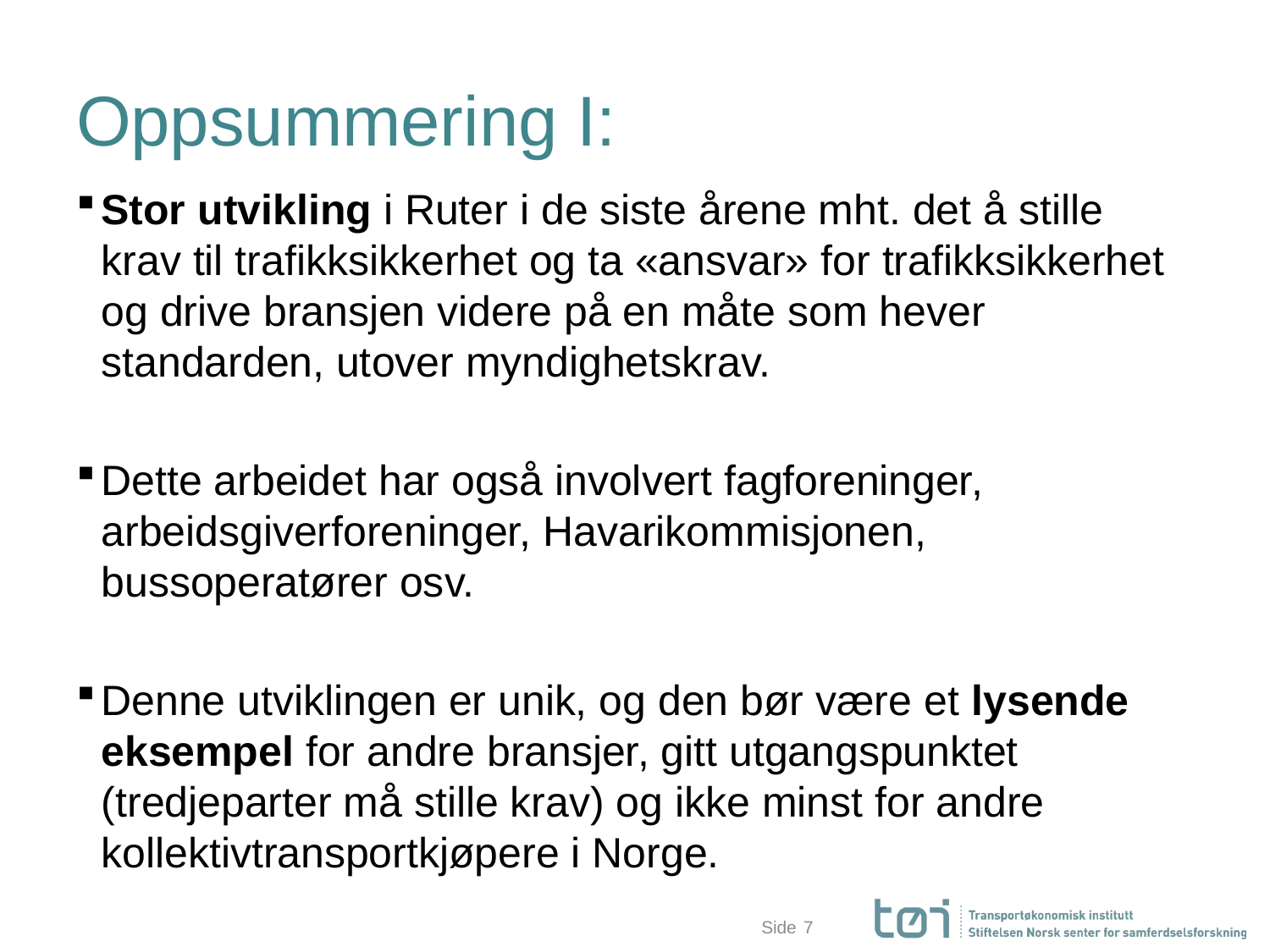

# Oppsummering I:
Stor utvikling i Ruter i de siste årene mht. det å stille krav til trafikksikkerhet og ta «ansvar» for trafikksikkerhet og drive bransjen videre på en måte som hever standarden, utover myndighetskrav.

Dette arbeidet har også involvert fagforeninger, arbeidsgiverforeninger, Havarikommisjonen, bussoperatører osv.

Denne utviklingen er unik, og den bør være et lysende eksempel for andre bransjer, gitt utgangspunktet (tredjeparter må stille krav) og ikke minst for andre kollektivtransportkjøpere i Norge.

7